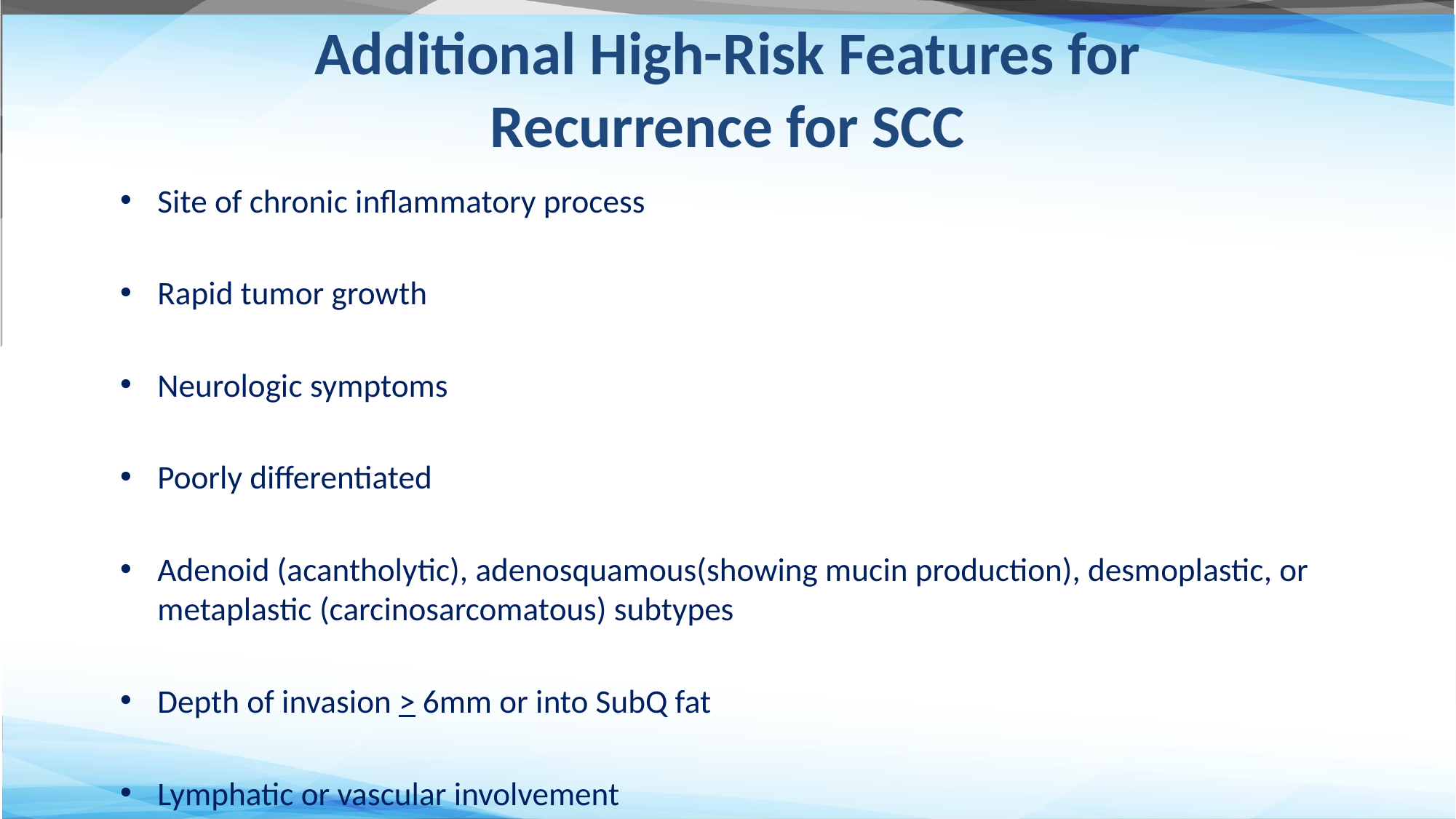

# Additional High-Risk Features for Recurrence for SCC
Site of chronic inflammatory process

Rapid tumor growth

Neurologic symptoms

Poorly differentiated

Adenoid (acantholytic), adenosquamous(showing mucin production), desmoplastic, or metaplastic (carcinosarcomatous) subtypes

Depth of invasion > 6mm or into SubQ fat

Lymphatic or vascular involvement